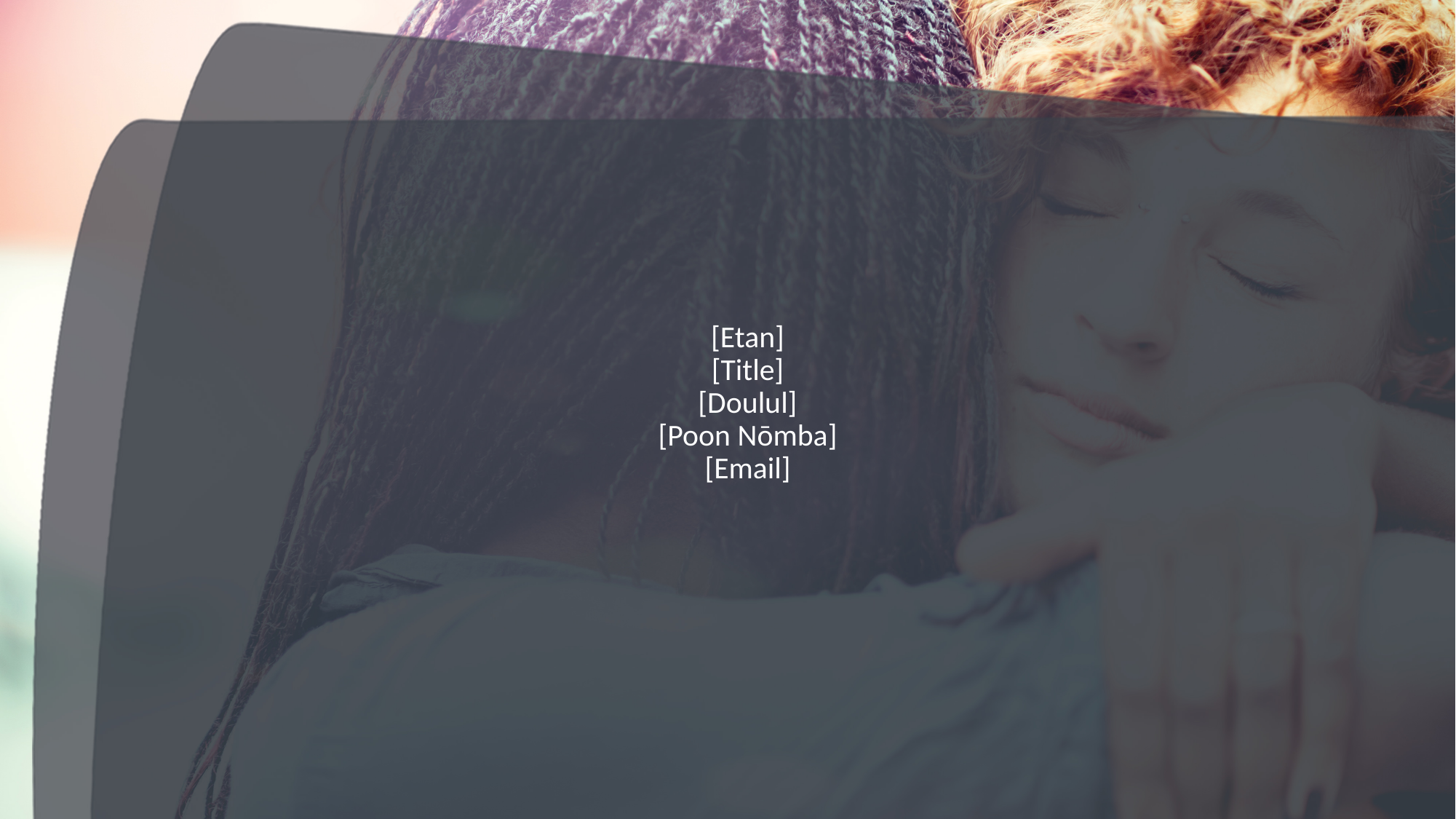

# [Etan] [Title] [Doulul] [Poon Nōmba] [Email]